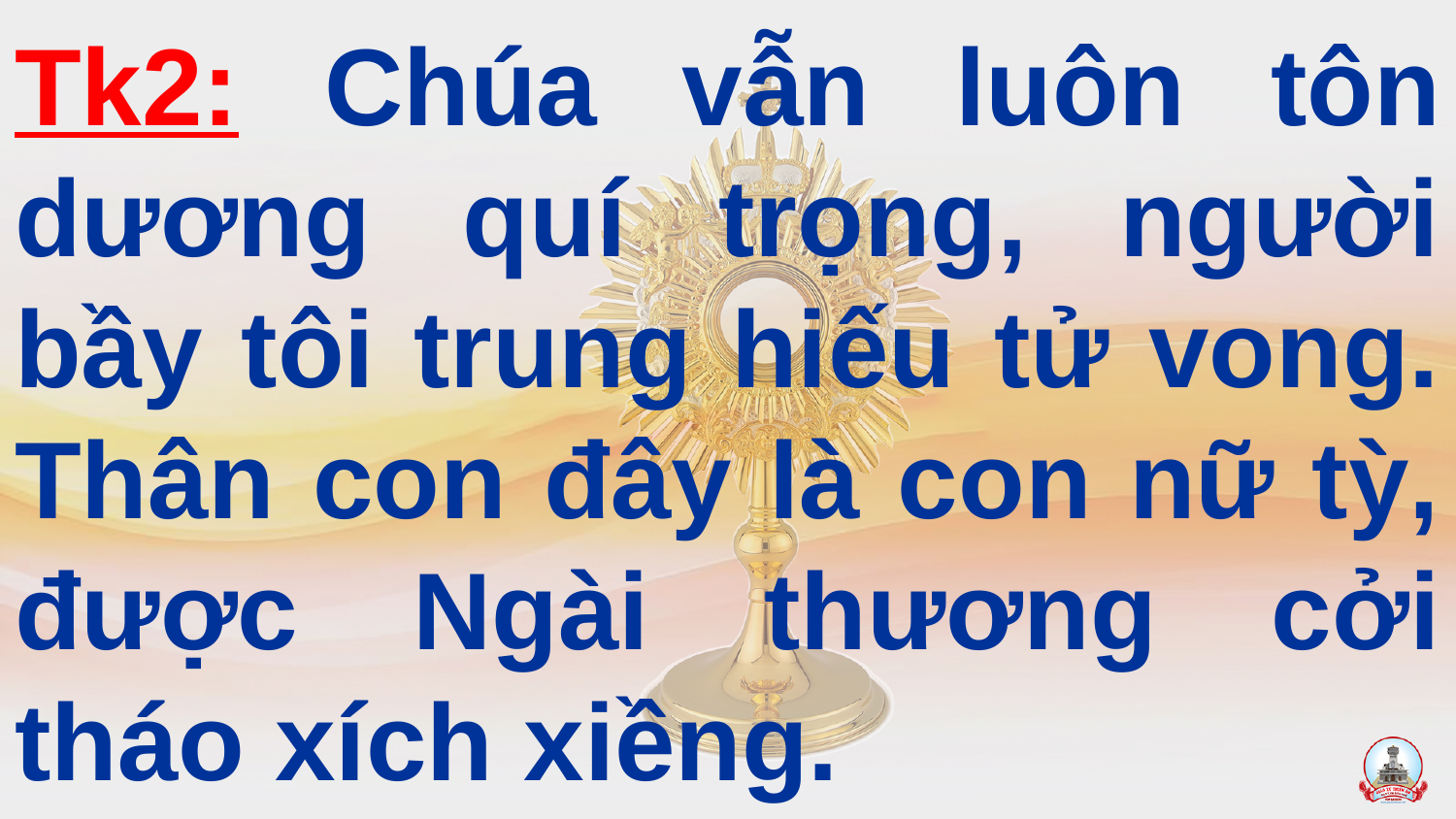

# Tk2: Chúa vẫn luôn tôn dương quí trọng, người bầy tôi trung hiếu tử vong. Thân con đây là con nữ tỳ, được Ngài thương cởi tháo xích xiềng.